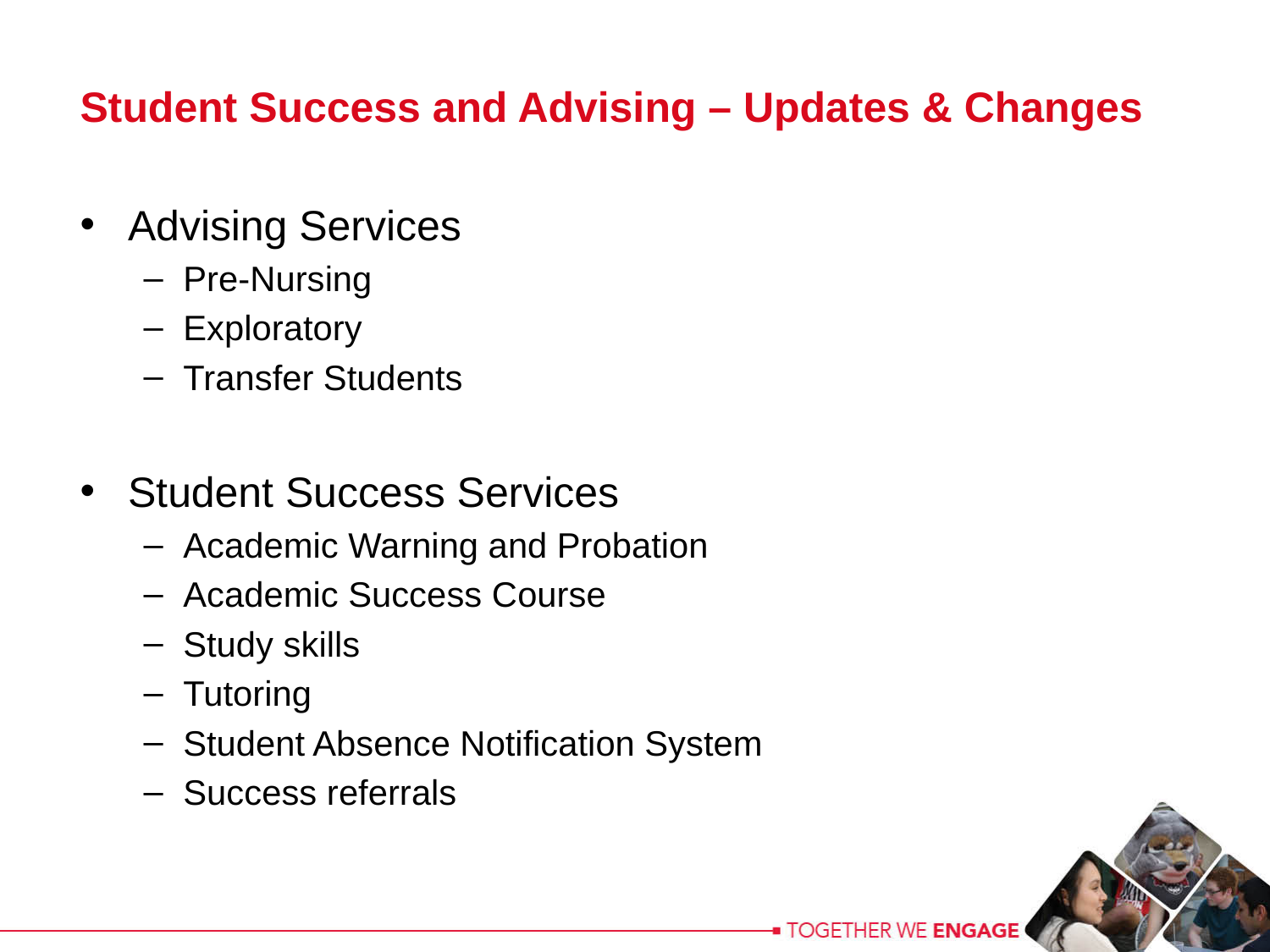

Student Success and Advising – Updates & Changes

Advising Services
Pre-Nursing
Exploratory
Transfer Students

Student Success Services
Academic Warning and Probation
Academic Success Course
Study skills
Tutoring
Student Absence Notification System
Success referrals